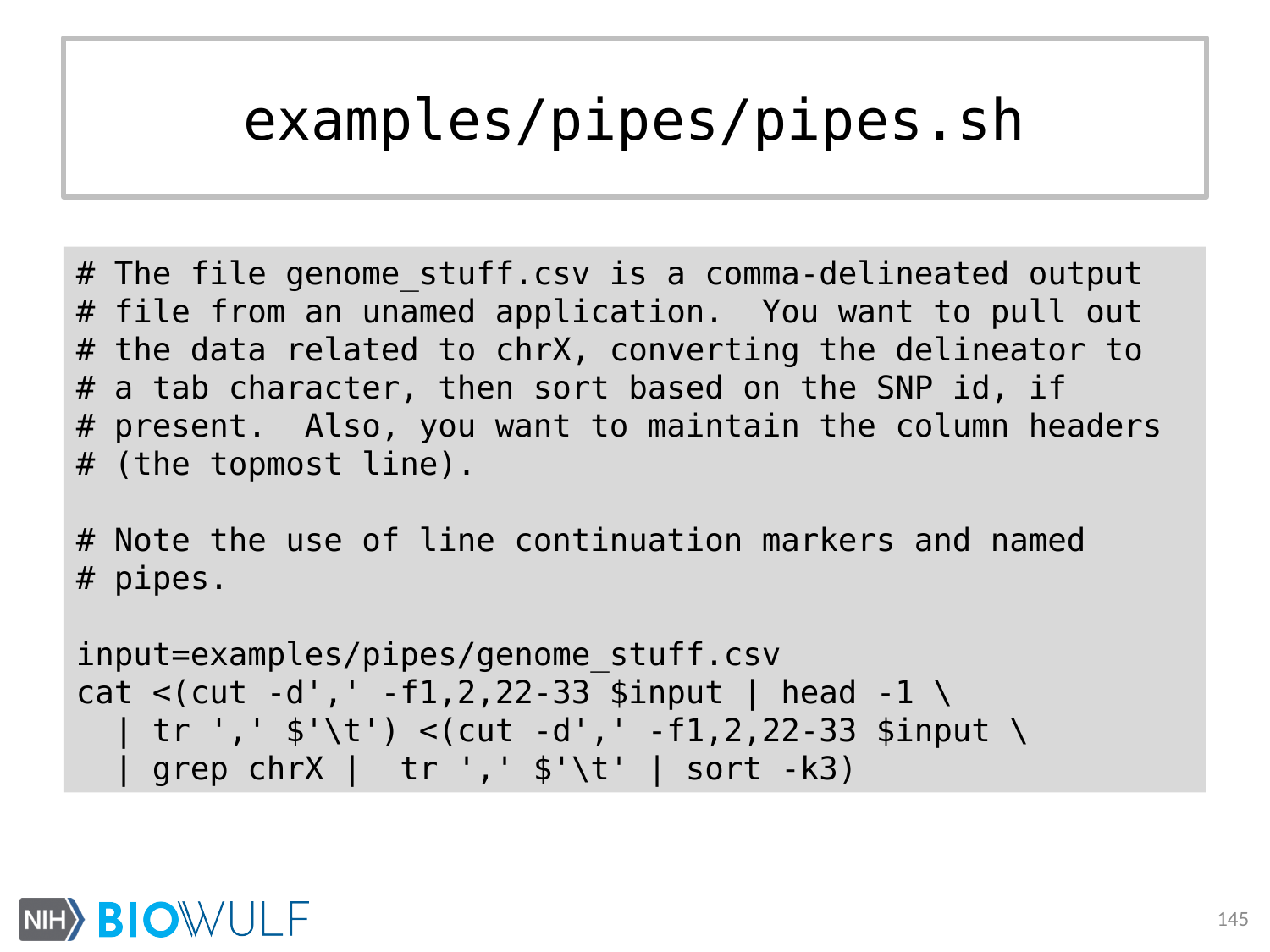

# examples/pipes/pipes.sh
# The file genome_stuff.csv is a comma-delineated output
# file from an unamed application.  You want to pull out
# the data related to chrX, converting the delineator to
# a tab character, then sort based on the SNP id, if
# present.  Also, you want to maintain the column headers
# (the topmost line).

# Note the use of line continuation markers and named
# pipes.

input=examples/pipes/genome_stuff.csv
cat <(cut -d',' -f1,2,22-33 $input | head -1 \
  | tr ',' $'\t') <(cut -d',' -f1,2,22-33 $input \
  | grep chrX |  tr ',' $'\t' | sort -k3)
145